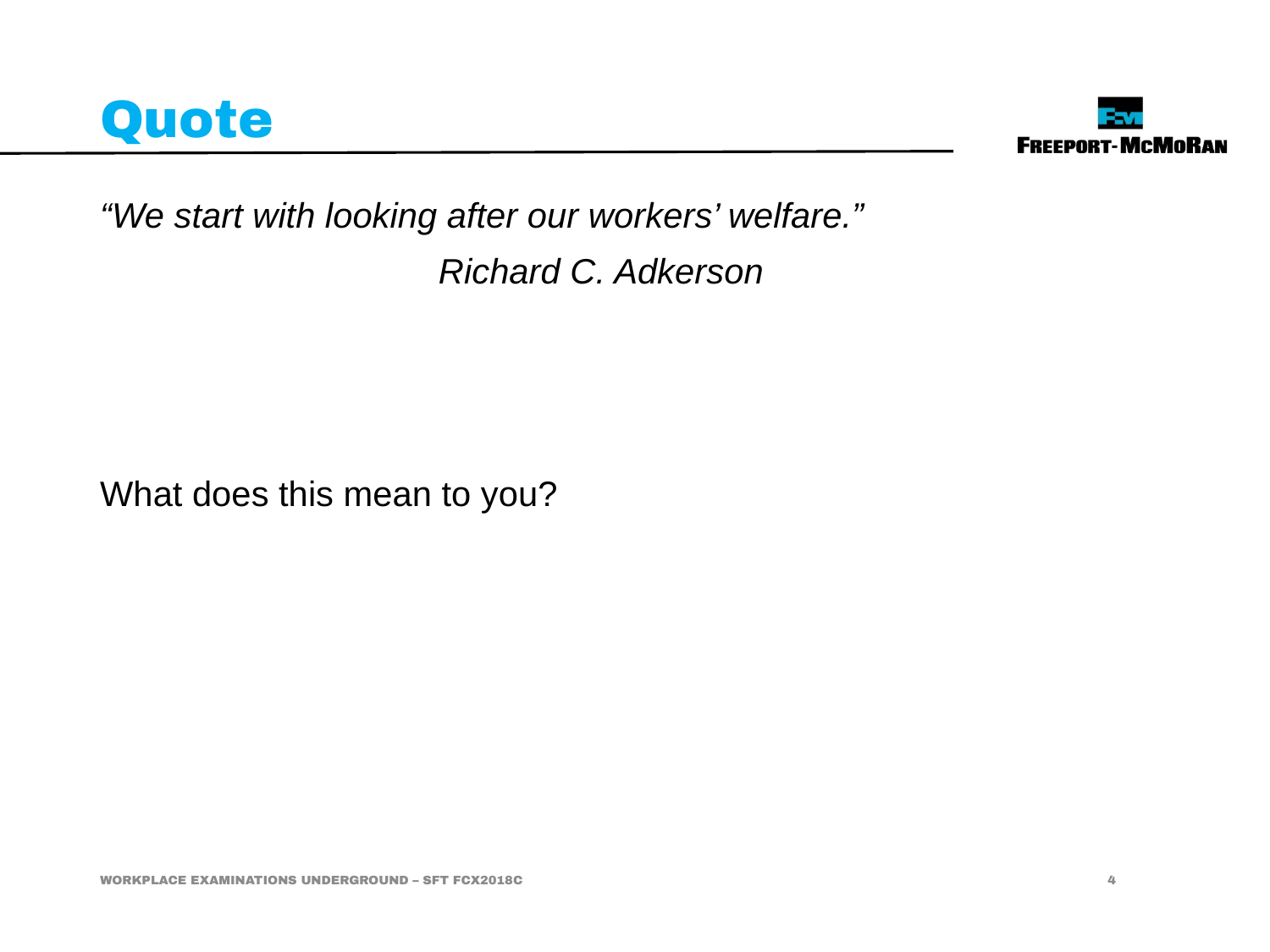

Quote
“We start with looking after our workers’ welfare.”
Richard C. Adkerson

What does this mean to you?

WORKPLACE EXAMINATIONS UNDERGROUND – SFT FCX2018C
4